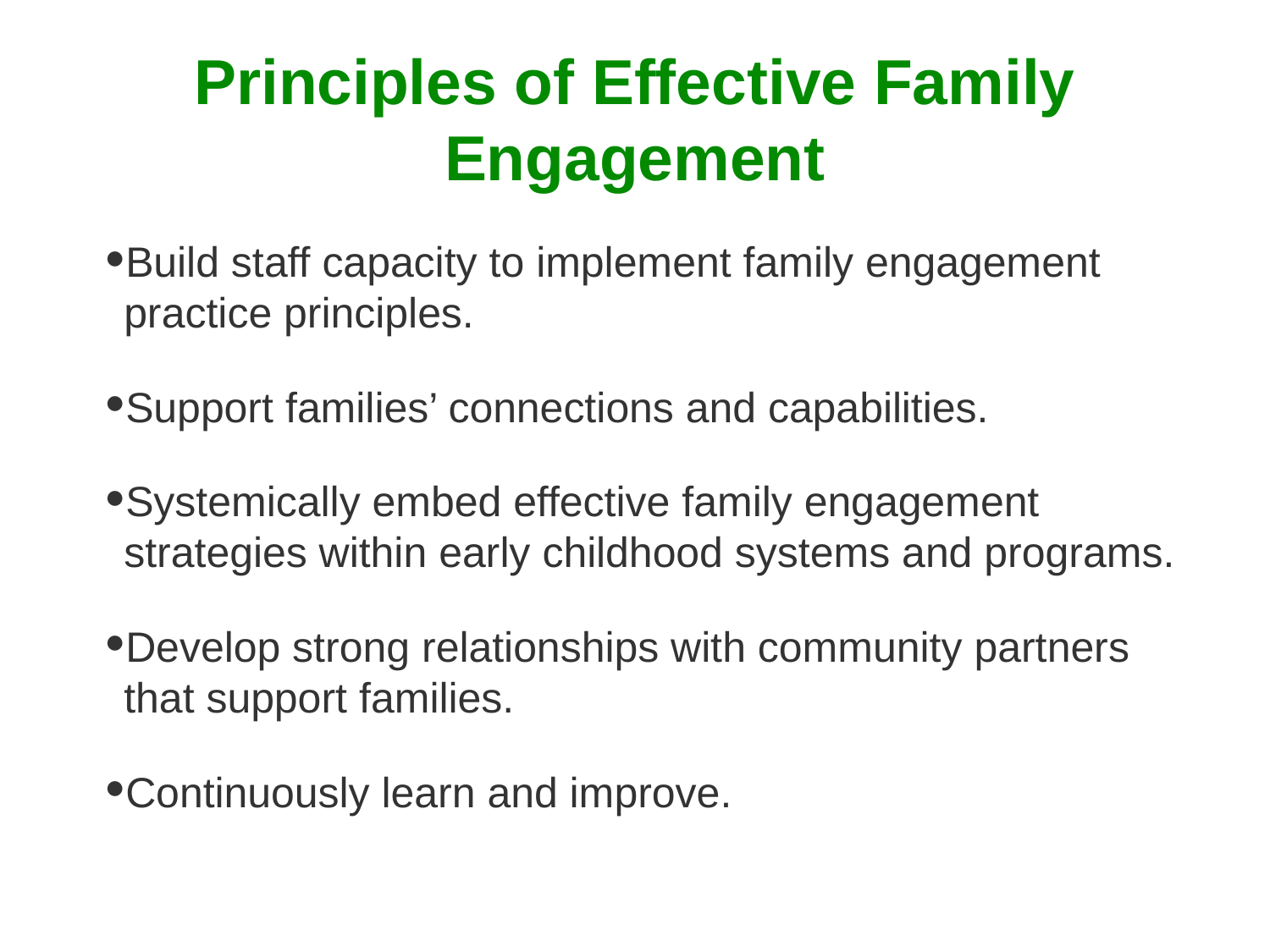

# Principles of Effective Family Engagement
Build staff capacity to implement family engagement practice principles.

Support families’ connections and capabilities.

Systemically embed effective family engagement strategies within early childhood systems and programs.

Develop strong relationships with community partners that support families.

Continuously learn and improve.